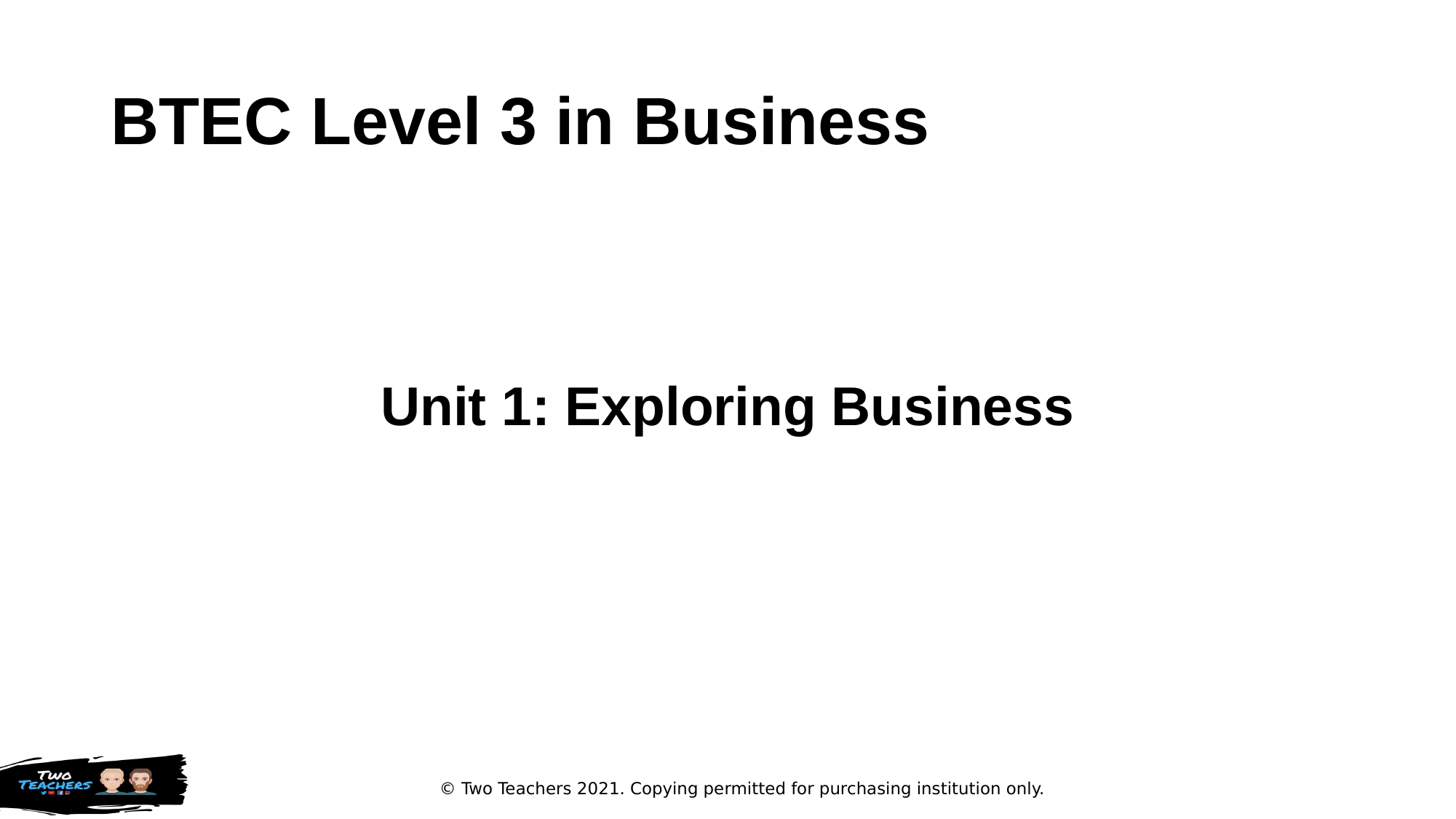

# BTEC Level 3 in Business

Unit 1: Exploring Business